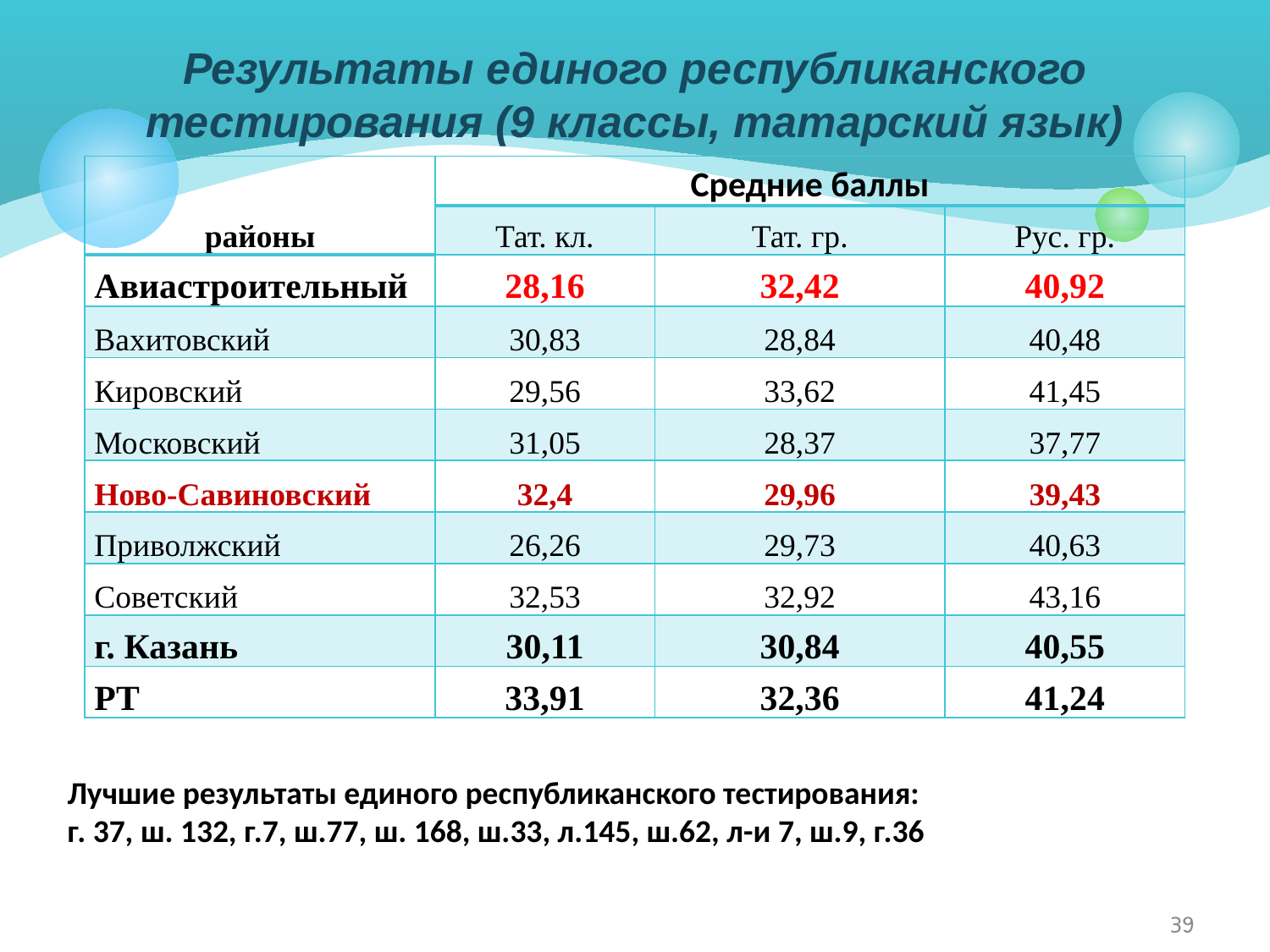

# Результаты единого республиканского тестирования (9 классы, татарский язык)
| районы | Средние баллы |  |  |
| --- | --- | --- | --- |
|  | Тат. кл. | Тат. гр. | Рус. гр. |
| Авиастроительный | 28,16 | 32,42 | 40,92 |
| Вахитовский | 30,83 | 28,84 | 40,48 |
| Кировский | 29,56 | 33,62 | 41,45 |
| Московский | 31,05 | 28,37 | 37,77 |
| Ново-Савиновский | 32,4 | 29,96 | 39,43 |
| Приволжский | 26,26 | 29,73 | 40,63 |
| Советский | 32,53 | 32,92 | 43,16 |
| г. Казань | 30,11 | 30,84 | 40,55 |
| РТ | 33,91 | 32,36 | 41,24 |
Лучшие результаты единого республиканского тестирования:
г. 37, ш. 132, г.7, ш.77, ш. 168, ш.33, л.145, ш.62, л-и 7, ш.9, г.36
39